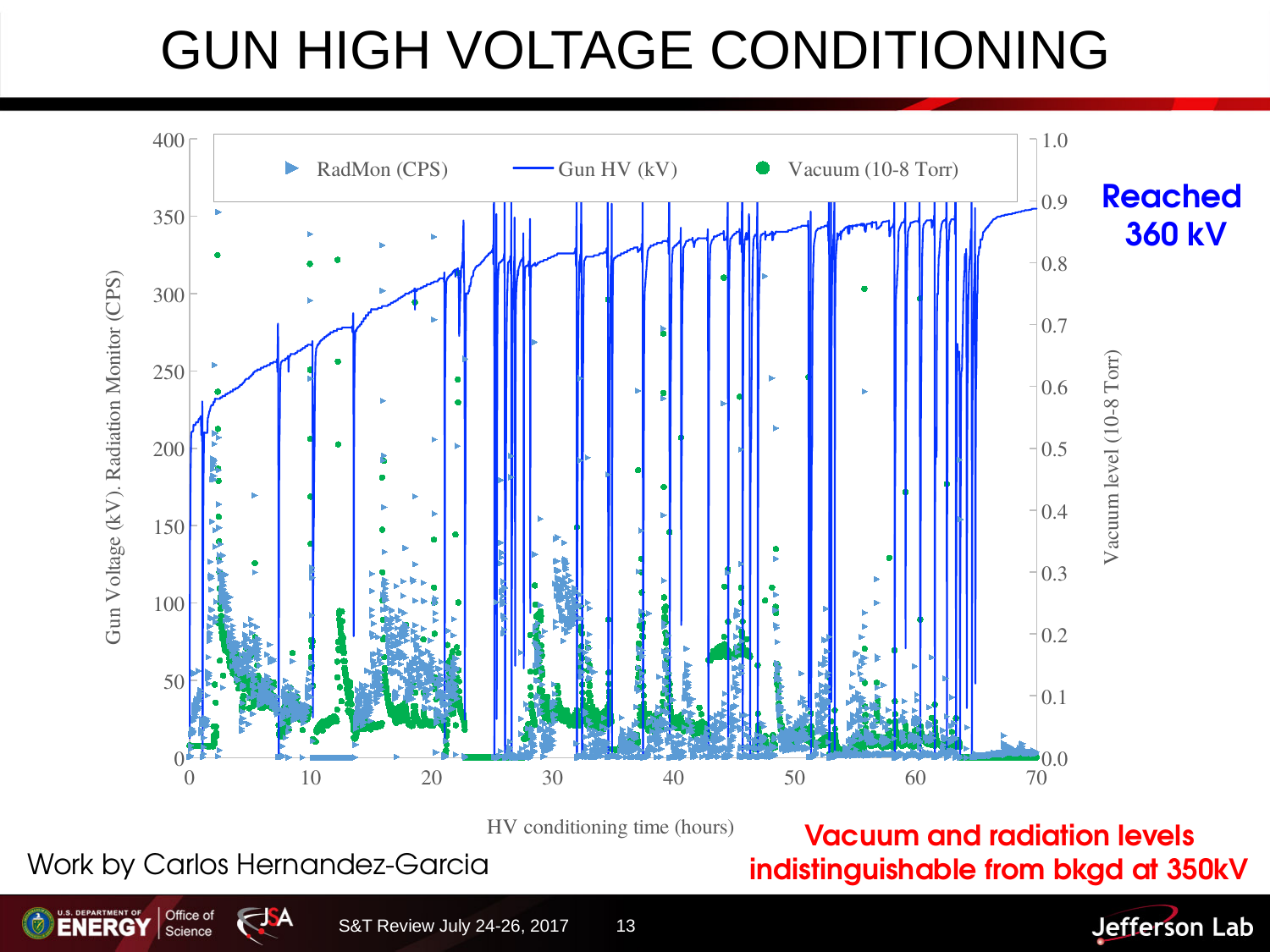

# Gun High Voltage Conditioning

### Chart

| Category | RadMon (CPS) | Gun HV (kV) | Vacuum (10-8 Torr) |
|---|---|---|---|
Reached
360 kV
Vacuum and radiation levels
indistinguishable from bkgd at 350kV
Work by Carlos Hernandez-Garcia
Slide 13